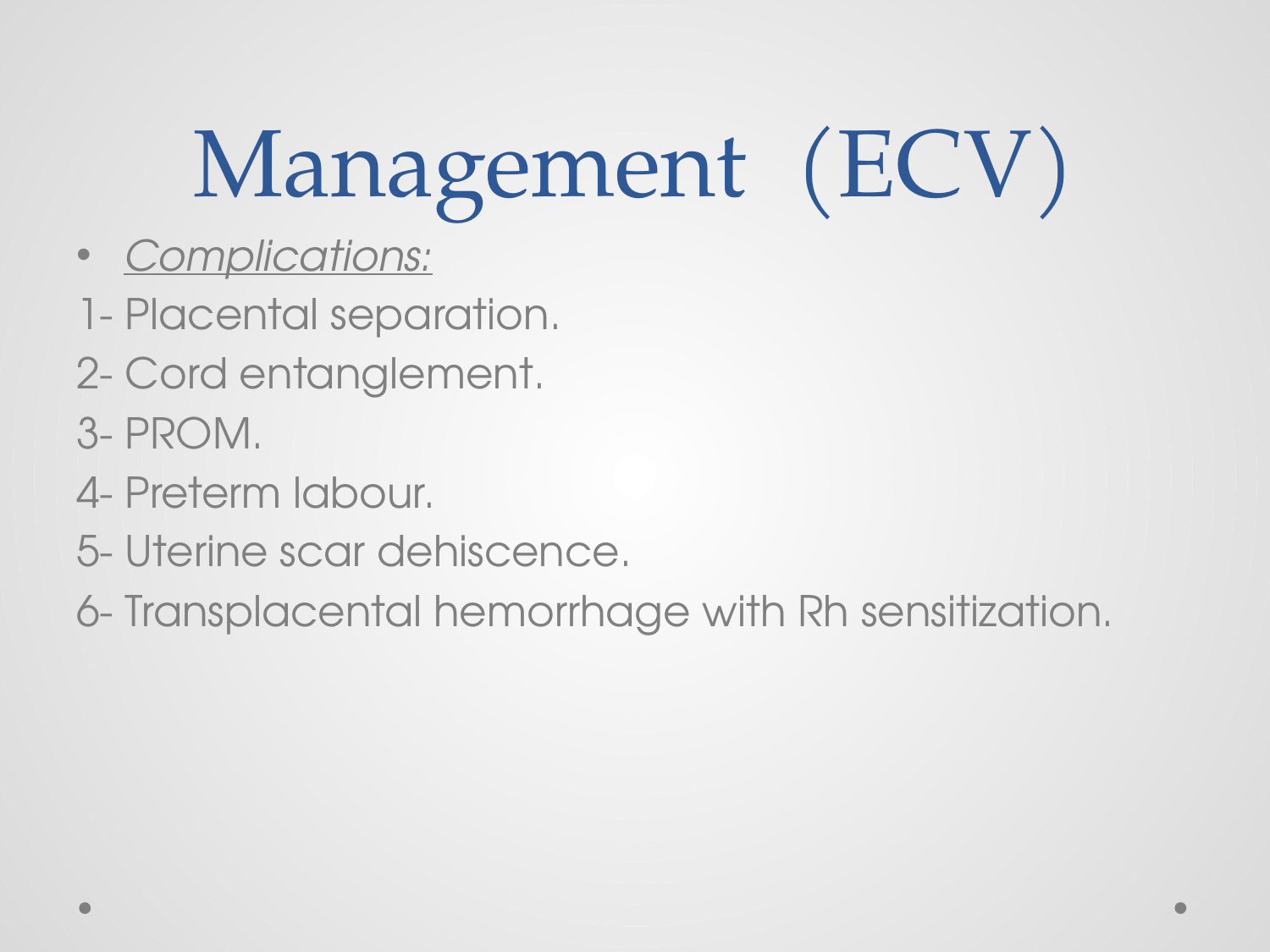

# Management  (ECV)
Complications:
1- Placental separation.
2- Cord entanglement.
3- PROM.
4- Preterm labour.
5- Uterine scar dehiscence.
6- Transplacental hemorrhage with Rh sensitization.